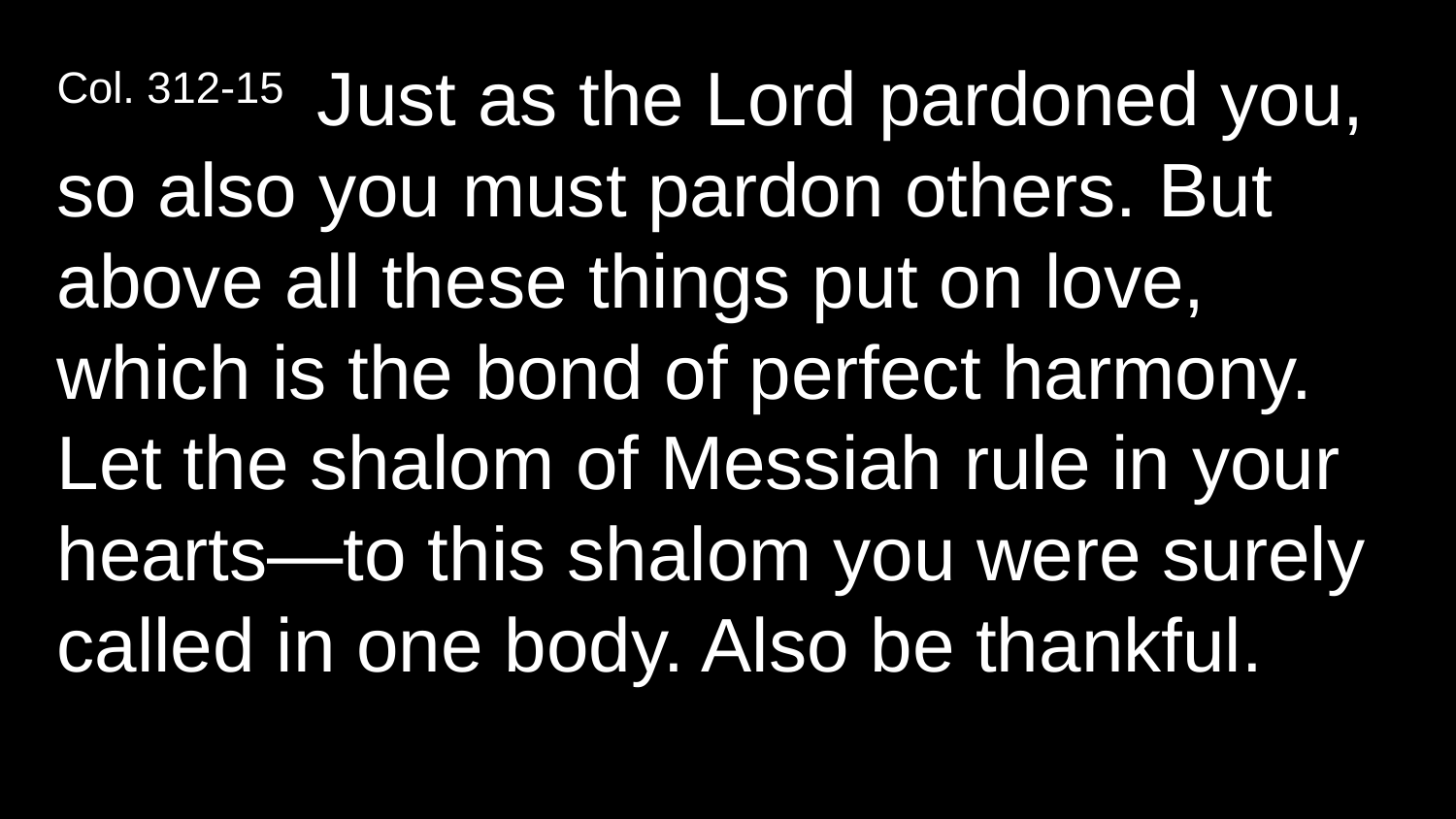

Col. 312-15  Just as the Lord pardoned you, so also you must pardon others. But above all these things put on love, which is the bond of perfect harmony. Let the shalom of Messiah rule in your hearts—to this shalom you were surely called in one body. Also be thankful.